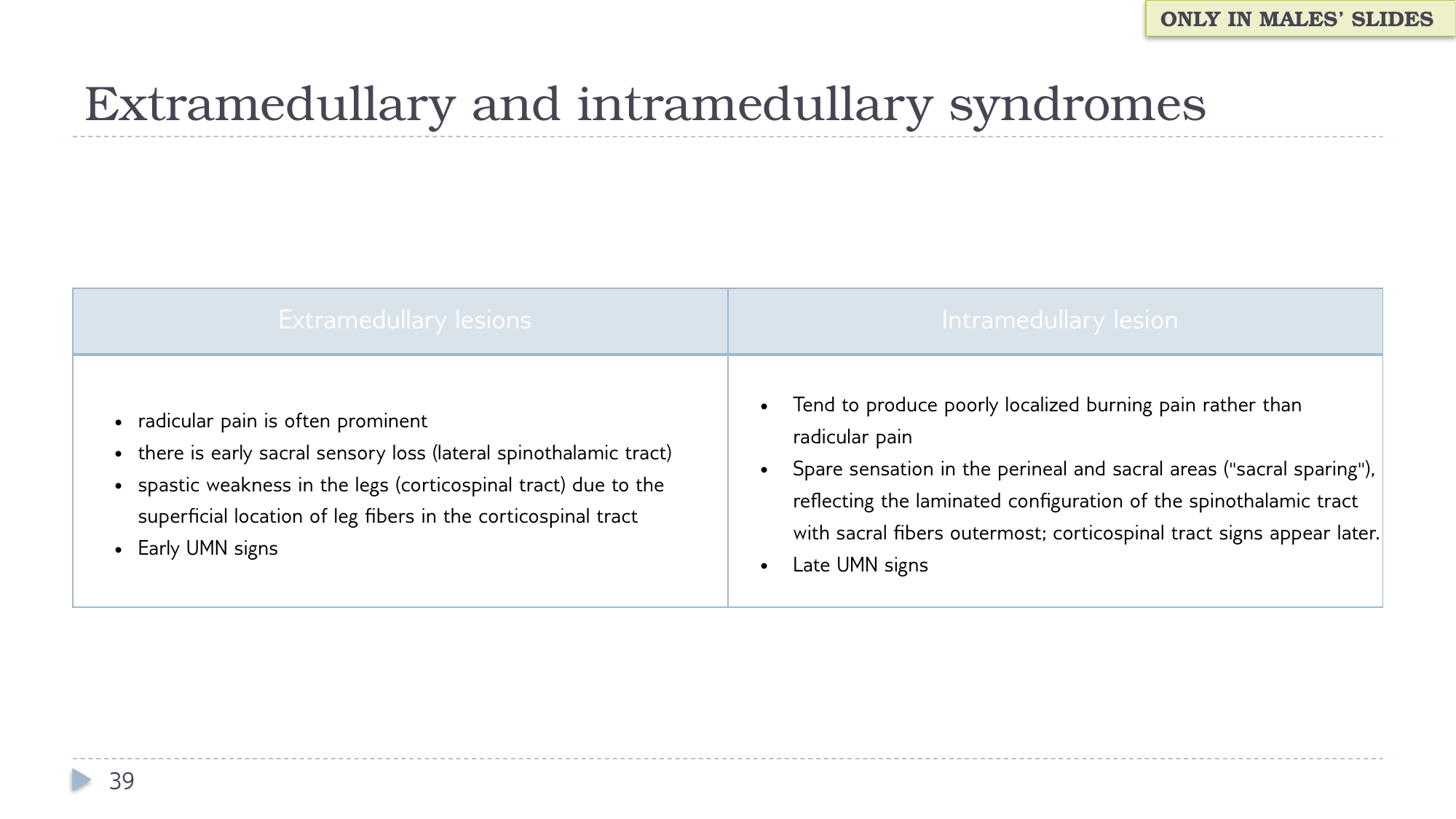

ONLY IN MALES’ SLIDES
# Extramedullary and intramedullary syndromes
| Extramedullary lesions | Intramedullary lesion |
| --- | --- |
| radicular pain is often prominent there is early sacral sensory loss (lateral spinothalamic tract) spastic weakness in the legs (corticospinal tract) due to the superficial location of leg fibers in the corticospinal tract Early UMN signs | Tend to produce poorly localized burning pain rather than radicular pain Spare sensation in the perineal and sacral areas ("sacral sparing"), reflecting the laminated configuration of the spinothalamic tract with sacral fibers outermost; corticospinal tract signs appear later. Late UMN signs |
39